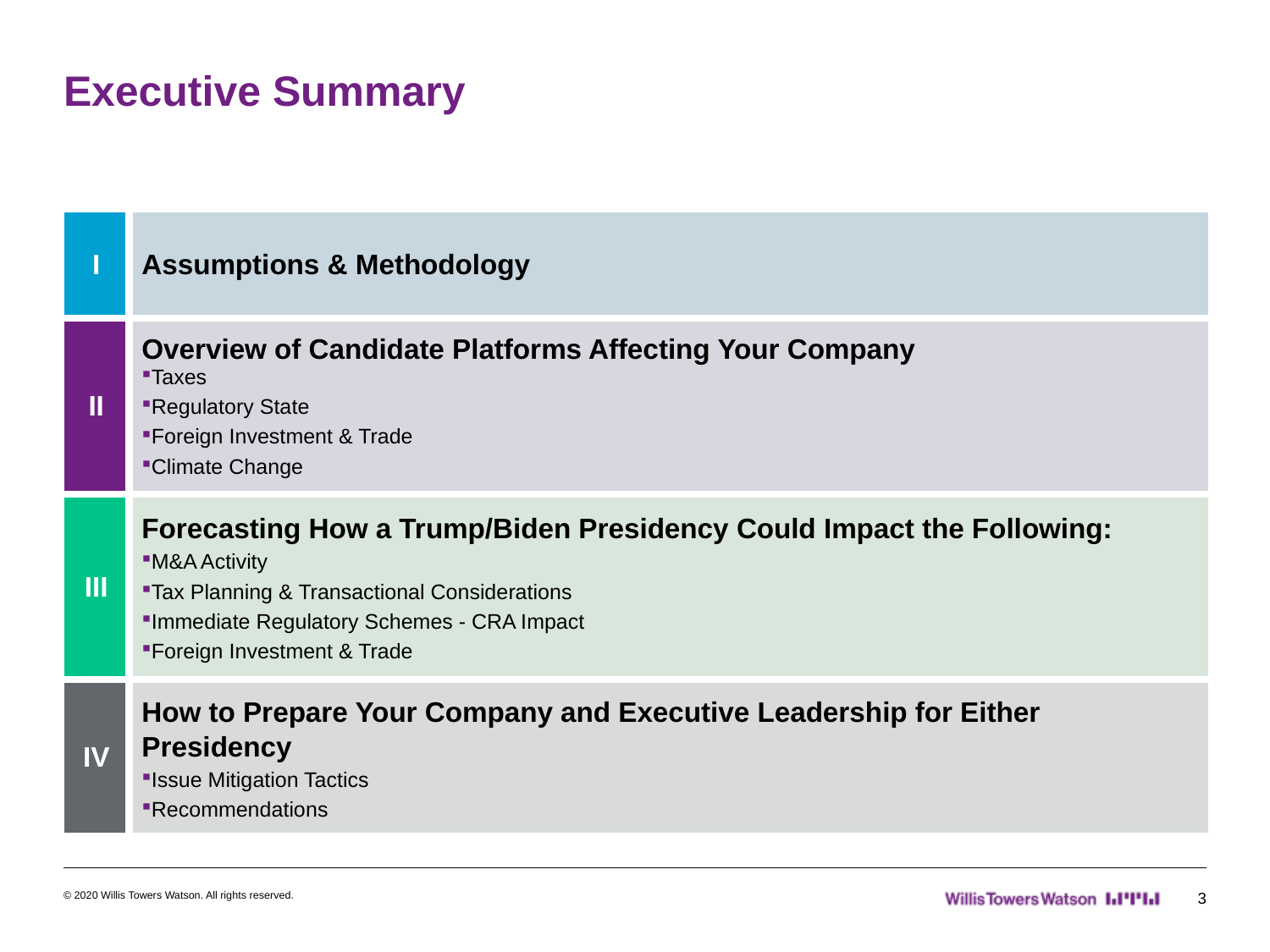

# Executive Summary
| I | Assumptions & Methodology |
| --- | --- |
| II | Overview of Candidate Platforms Affecting Your Company Taxes Regulatory State Foreign Investment & Trade Climate Change |
| III | Forecasting How a Trump/Biden Presidency Could Impact the Following: M&A Activity Tax Planning & Transactional Considerations Immediate Regulatory Schemes - CRA Impact Foreign Investment & Trade |
| IV | How to Prepare Your Company and Executive Leadership for Either Presidency Issue Mitigation Tactics Recommendations |
© 2020 Willis Towers Watson. All rights reserved.
3